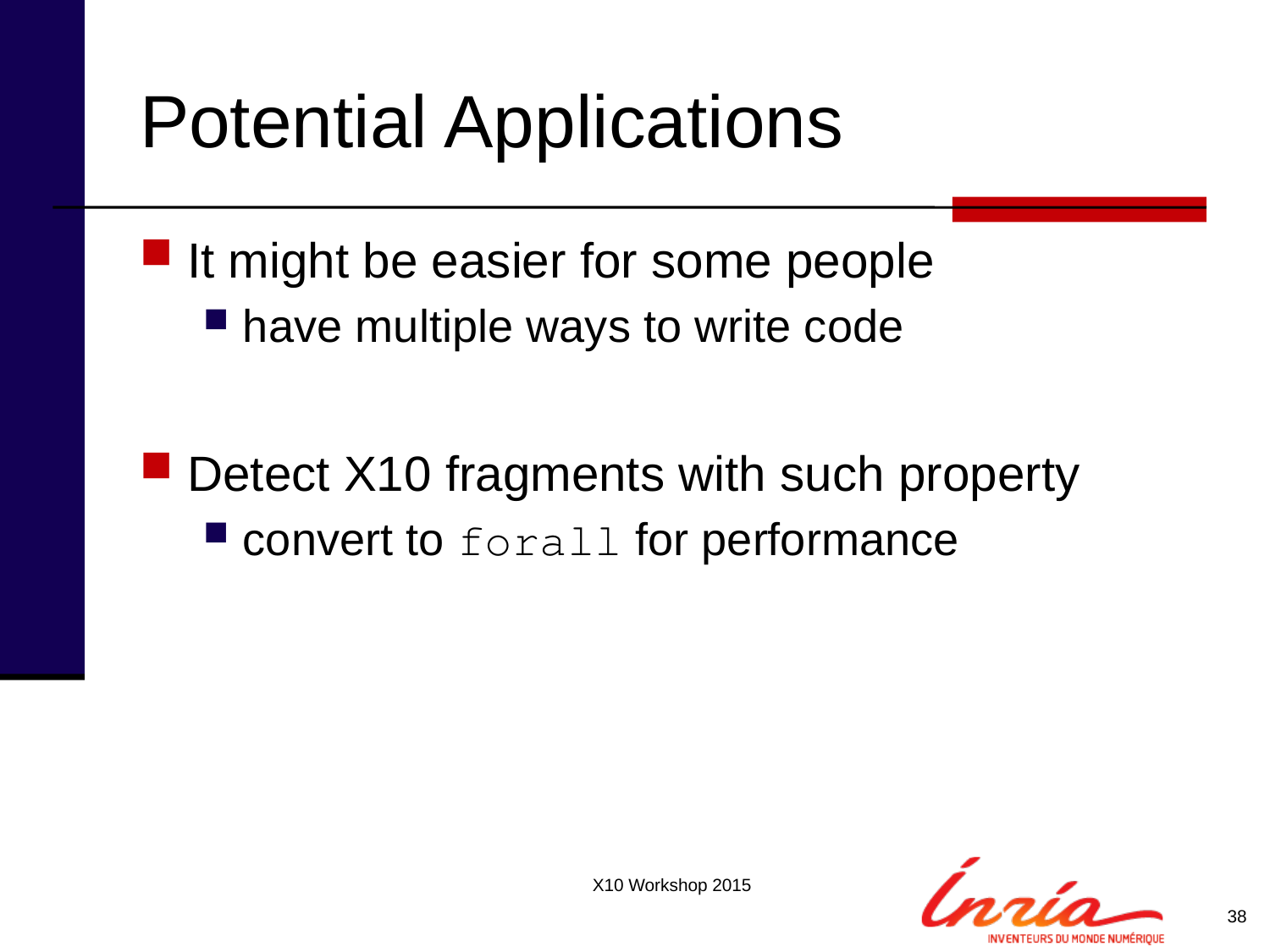

# Potential Applications
It might be easier for some people
have multiple ways to write code

Detect X10 fragments with such property
convert to forall for performance
X10 Workshop 2015
38